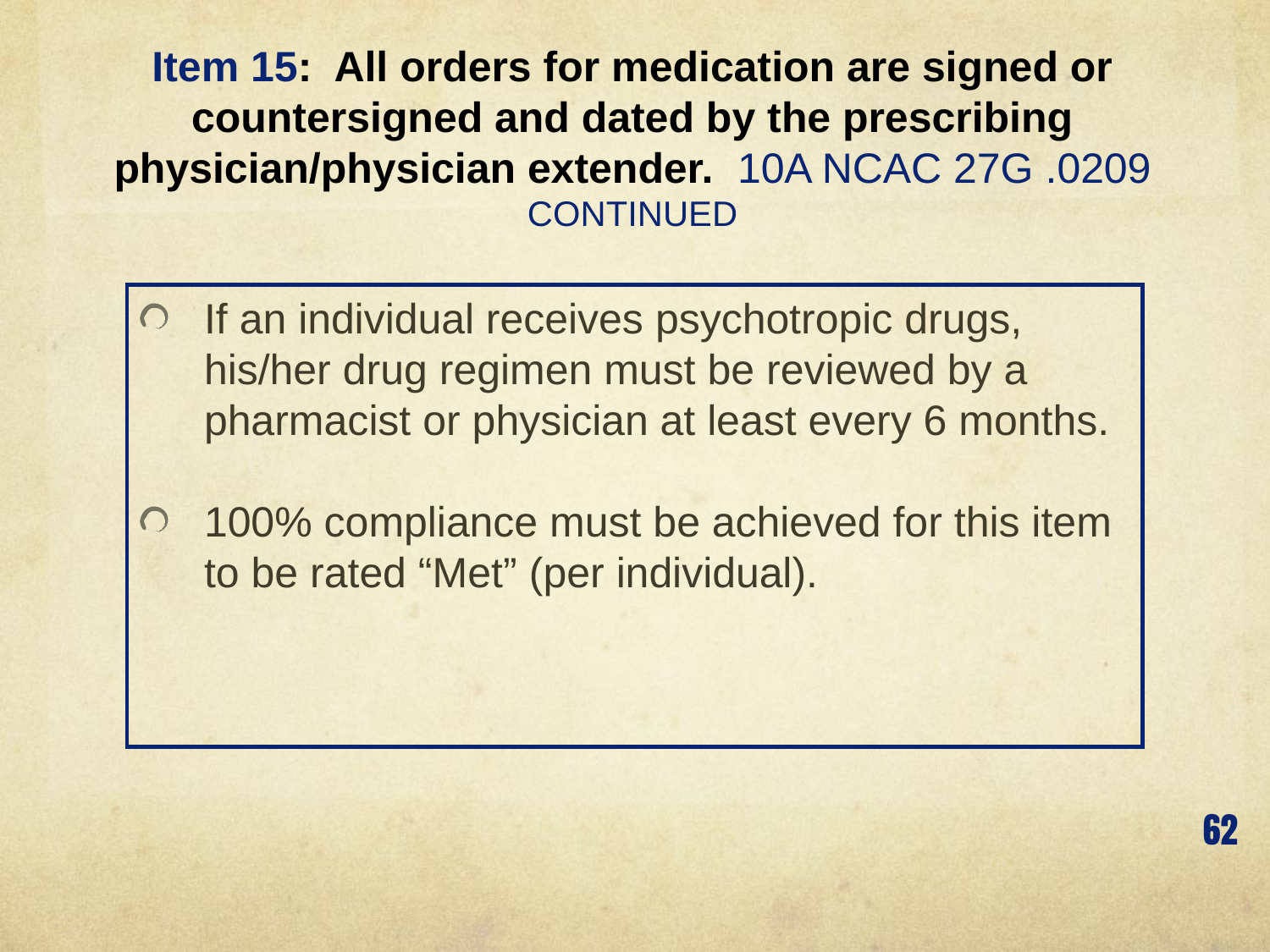

# Item 15:  All orders for medication are signed or countersigned and dated by the prescribing physician/physician extender.  10A NCAC 27G .0209 CONTINUED
If an individual receives psychotropic drugs, his/her drug regimen must be reviewed by a pharmacist or physician at least every 6 months.

100% compliance must be achieved for this item to be rated “Met” (per individual).
62